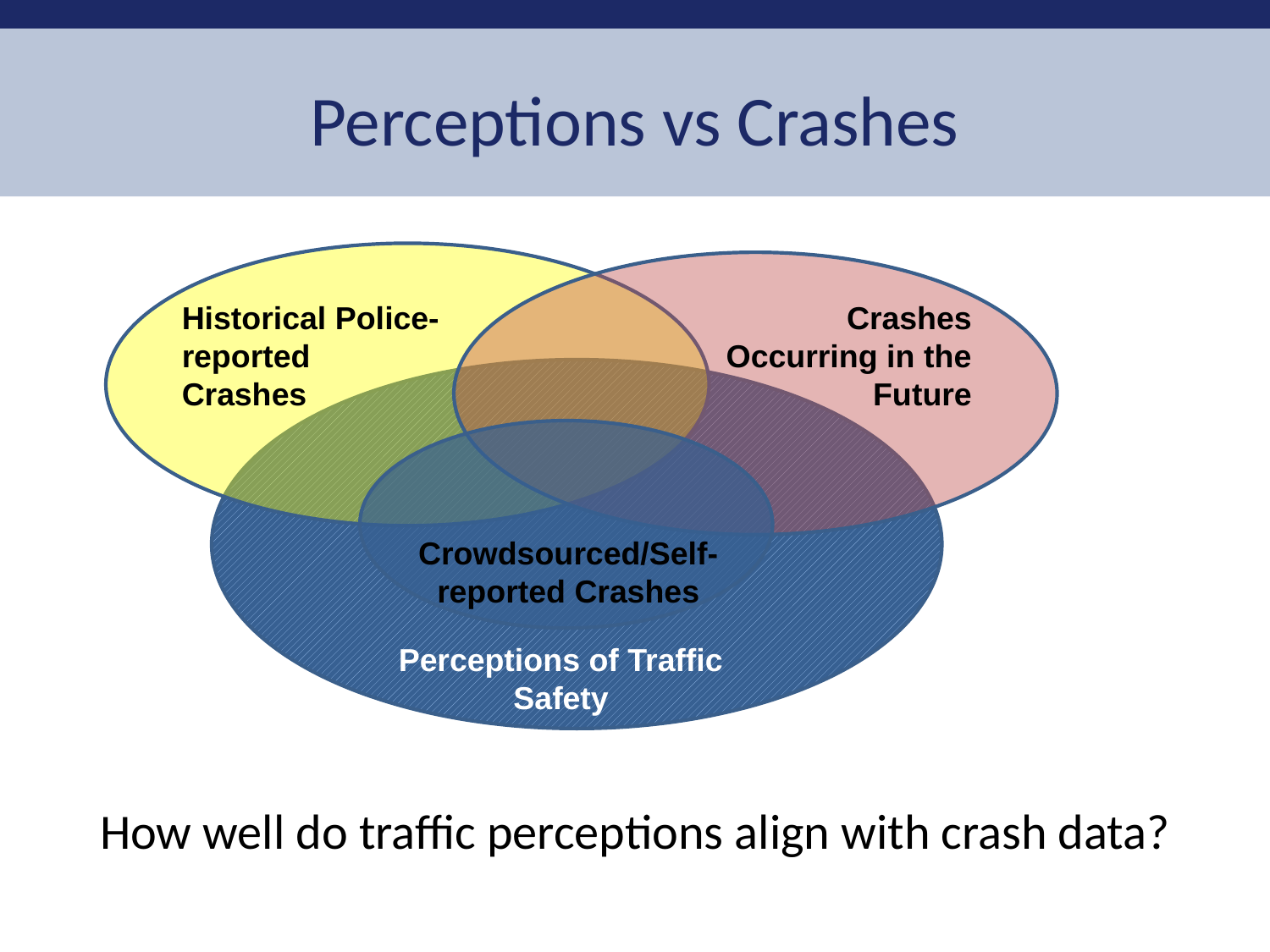

# Perceptions vs Crashes

Historical Police-reported Crashes
Crashes Occurring in the Future

Crowdsourced/Self-reported Crashes
Perceptions of Traffic Safety
How well do traffic perceptions align with crash data?